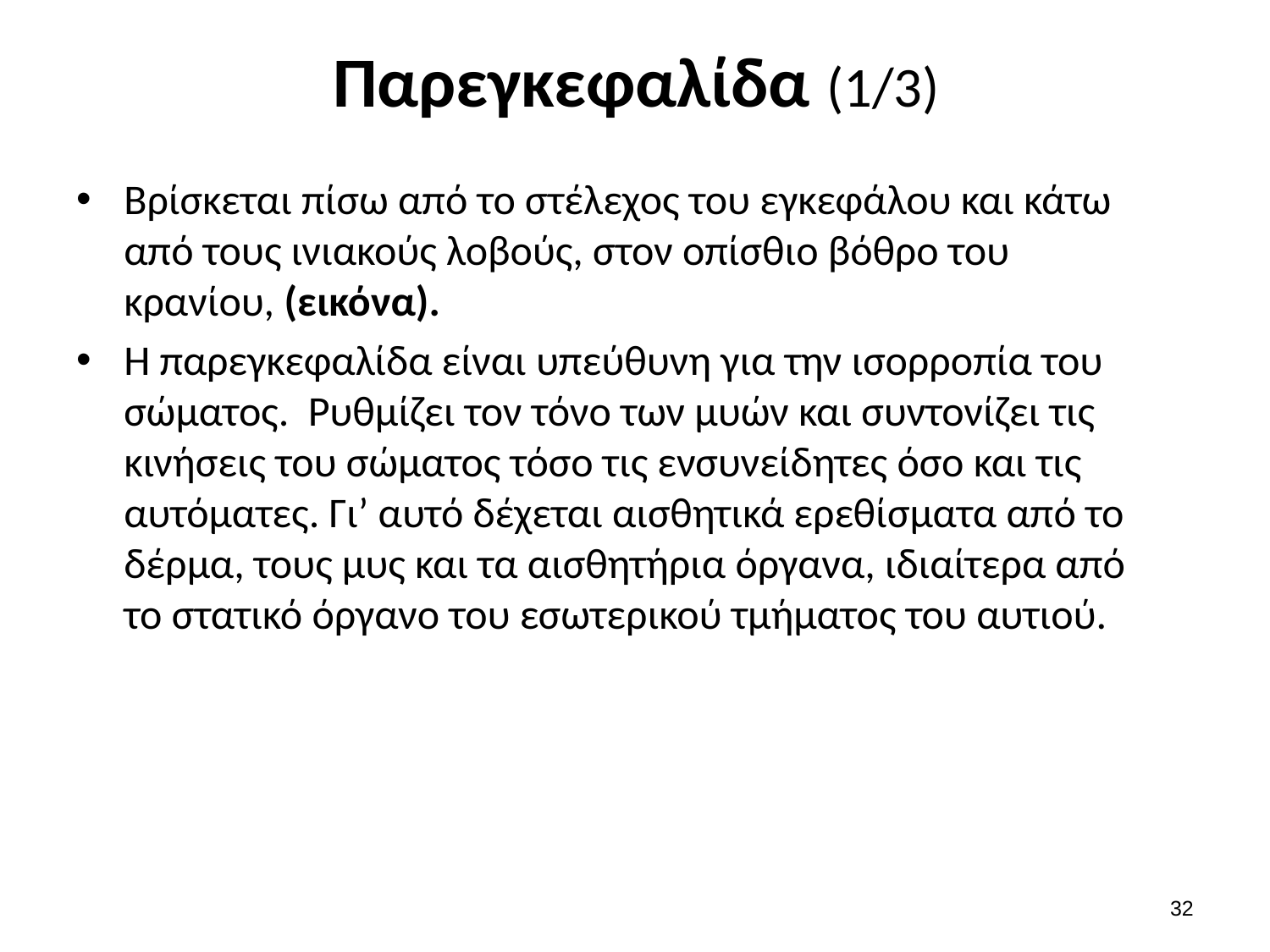

# Παρεγκεφαλίδα (1/3)
Βρίσκεται πίσω από το στέλεχος του εγκεφάλου και κάτω από τους ινιακούς λοβούς, στον οπίσθιο βόθρο του κρανίου, (εικόνα).
Η παρεγκεφαλίδα είναι υπεύθυνη για την ισορροπία του σώματος.  Ρυθμίζει τον τόνο των μυών και συντονίζει τις κινήσεις του σώματος τόσο τις ενσυνείδητες όσο και τις αυτόματες. Γι’ αυτό δέχεται αισθητικά ερεθίσματα από το δέρμα, τους μυς και τα αισθητήρια όργανα, ιδιαίτερα από το στατικό όργανο του εσωτερικού τμήματος του αυτιού.
32